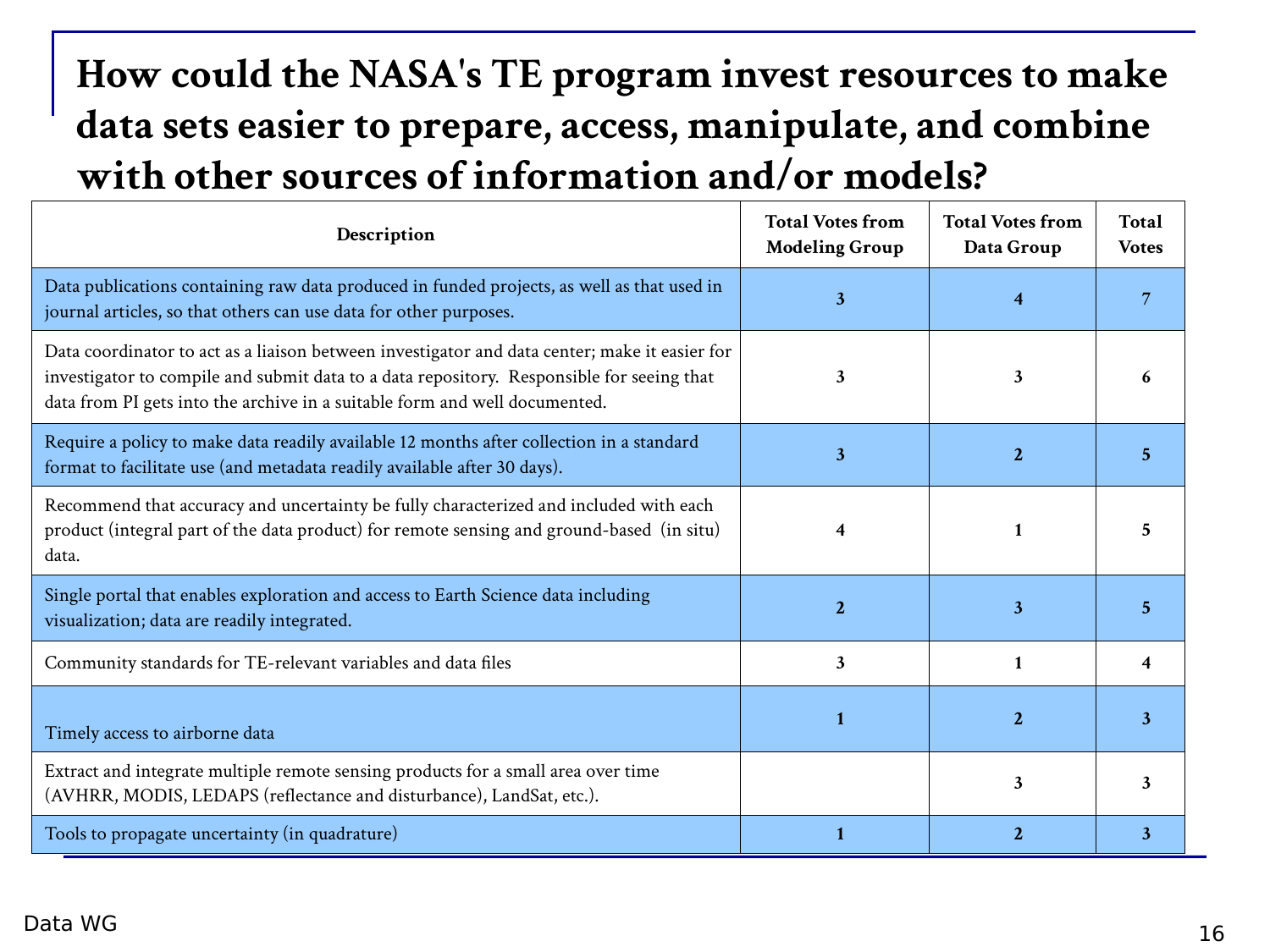

# How could the NASA's TE program invest resources to make data sets easier to prepare, access, manipulate, and combine with other sources of information and/or models?
| Description | Total Votes from Modeling Group | Total Votes from Data Group | Total Votes |
| --- | --- | --- | --- |
| Data publications containing raw data produced in funded projects, as well as that used in journal articles, so that others can use data for other purposes. | 3 | 4 | 7 |
| Data coordinator to act as a liaison between investigator and data center; make it easier for investigator to compile and submit data to a data repository. Responsible for seeing that data from PI gets into the archive in a suitable form and well documented. | 3 | 3 | 6 |
| Require a policy to make data readily available 12 months after collection in a standard format to facilitate use (and metadata readily available after 30 days). | 3 | 2 | 5 |
| Recommend that accuracy and uncertainty be fully characterized and included with each product (integral part of the data product) for remote sensing and ground-based (in situ) data. | 4 | 1 | 5 |
| Single portal that enables exploration and access to Earth Science data including visualization; data are readily integrated. | 2 | 3 | 5 |
| Community standards for TE-relevant variables and data files | 3 | 1 | 4 |
| Timely access to airborne data | 1 | 2 | 3 |
| Extract and integrate multiple remote sensing products for a small area over time (AVHRR, MODIS, LEDAPS (reflectance and disturbance), LandSat, etc.). |  | 3 | 3 |
| Tools to propagate uncertainty (in quadrature) | 1 | 2 | 3 |
Data WG
16